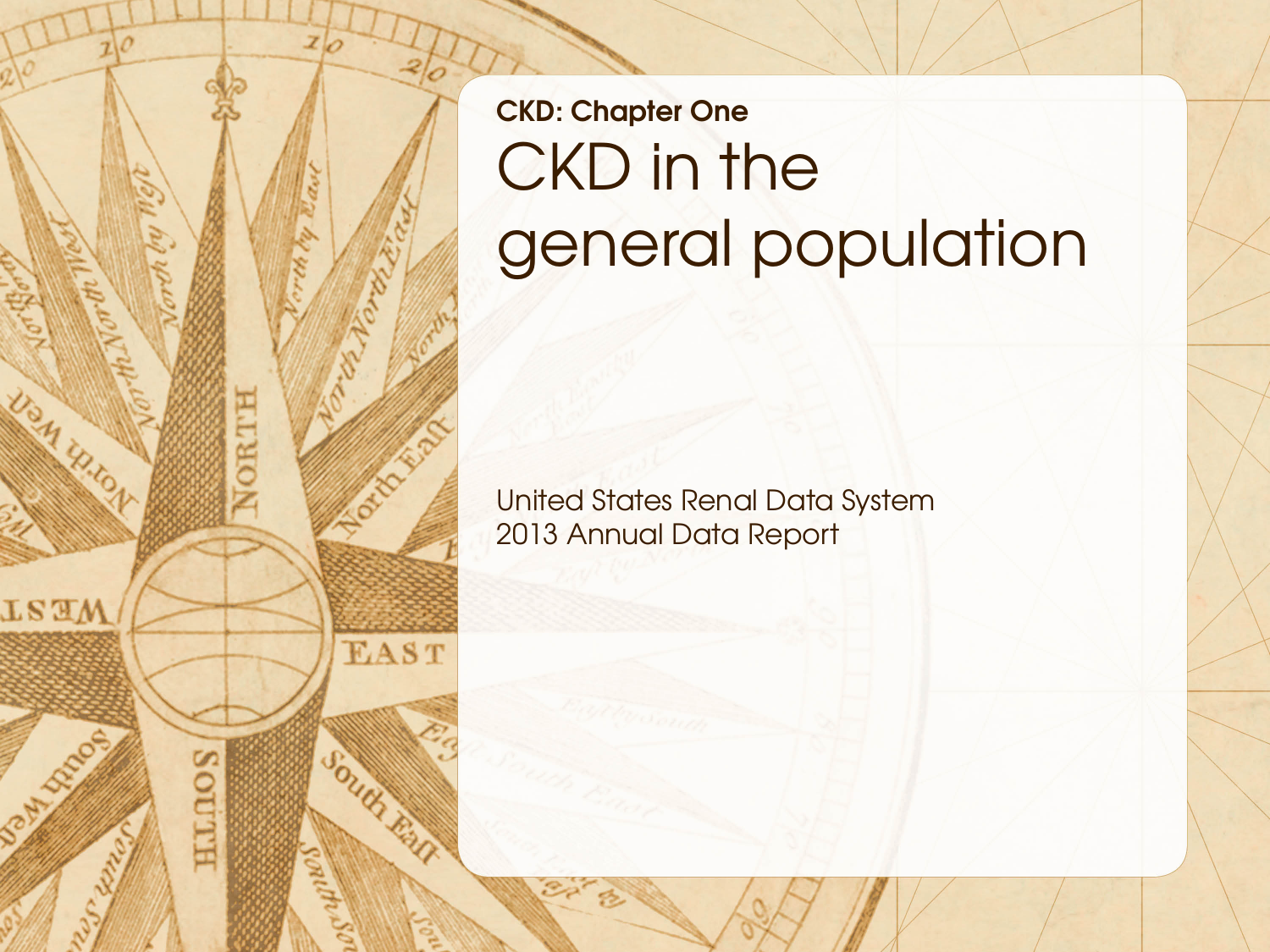

CKD: Chapter One
CKD in the
general population
United States Renal Data System
2013 Annual Data Report